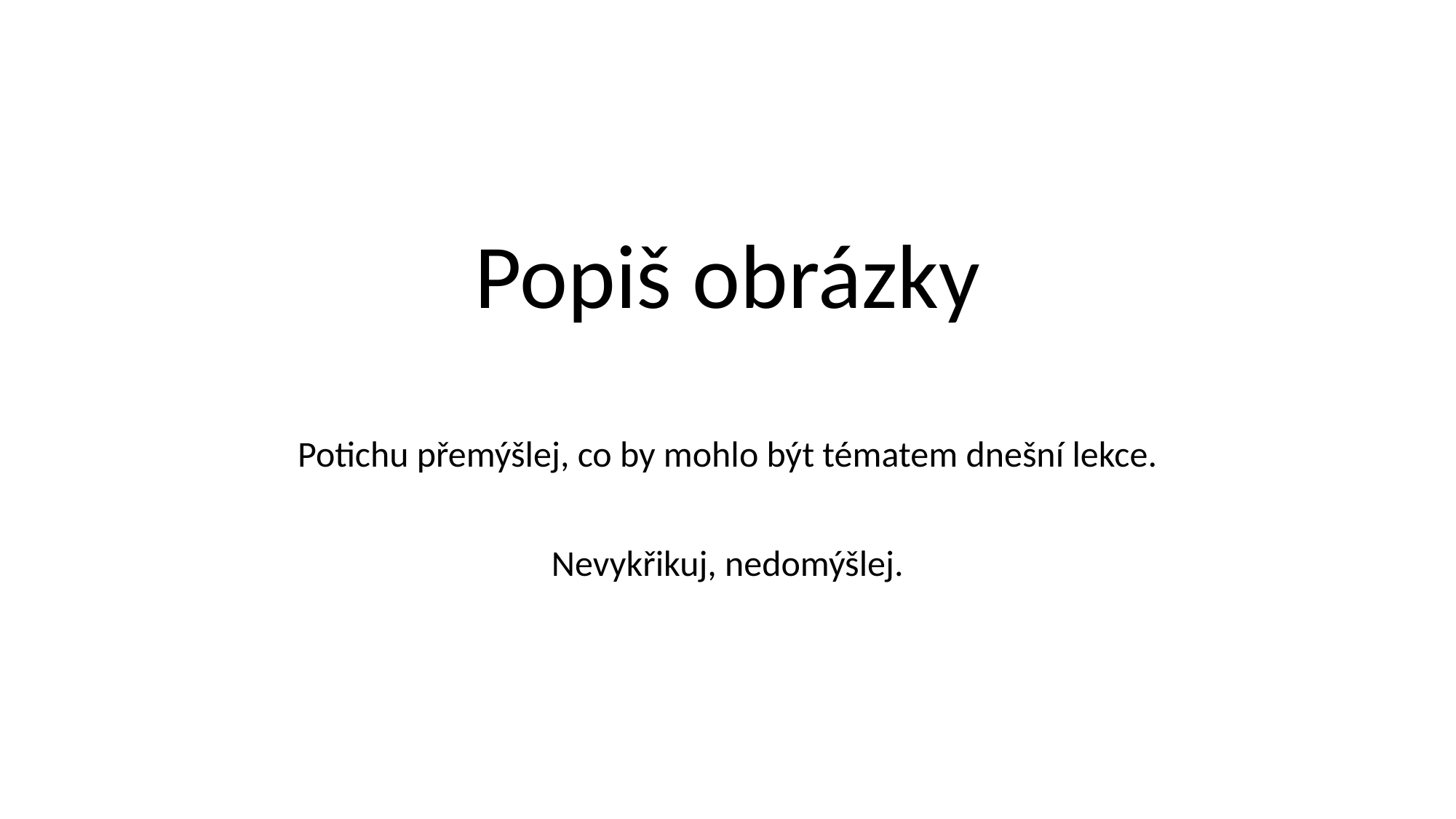

# Popiš obrázky
Potichu přemýšlej, co by mohlo být tématem dnešní lekce.

Nevykřikuj, nedomýšlej.